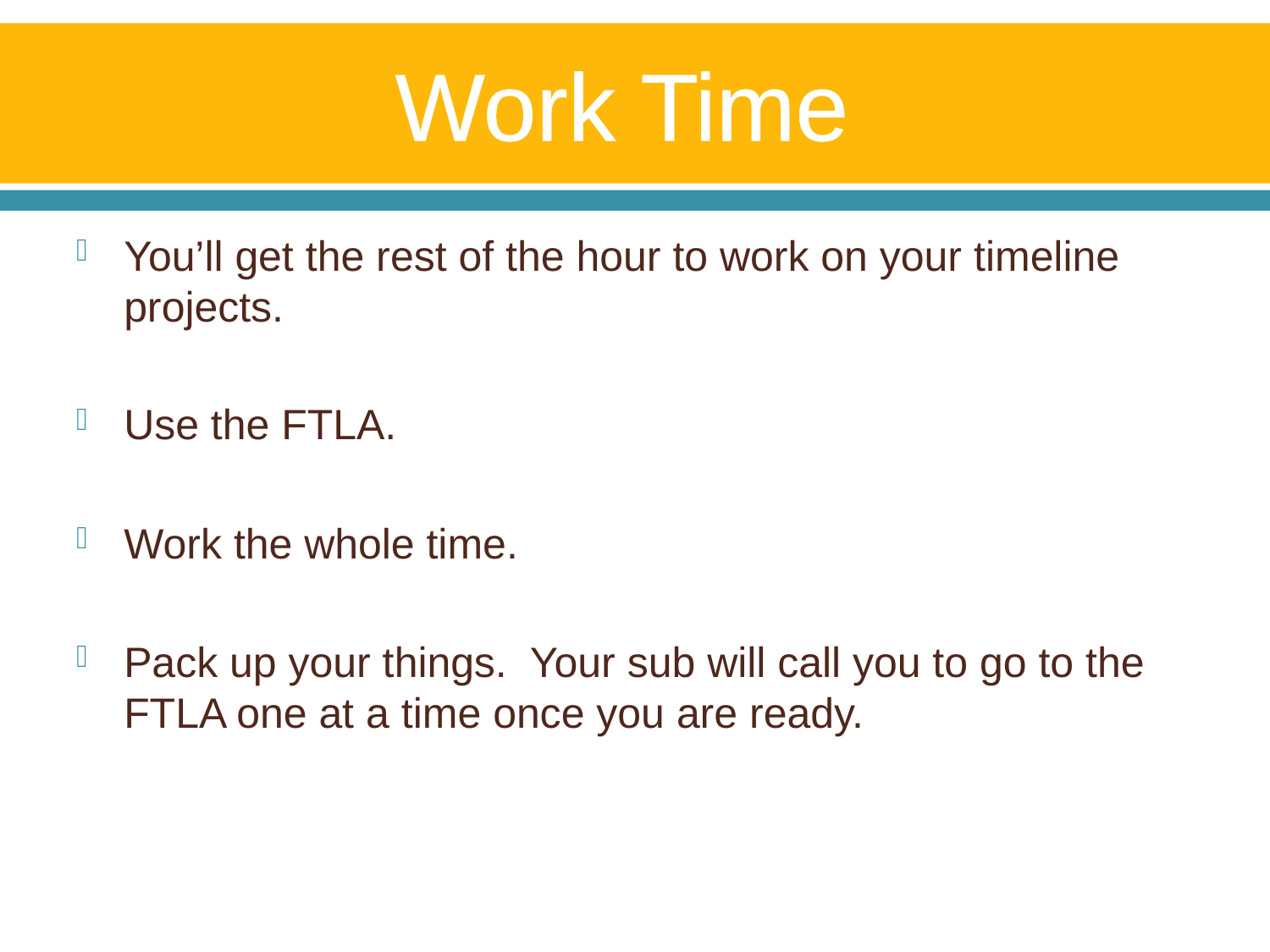

# Work Time
You’ll get the rest of the hour to work on your timeline projects.

Use the FTLA.

Work the whole time.

Pack up your things.  Your sub will call you to go to the FTLA one at a time once you are ready.